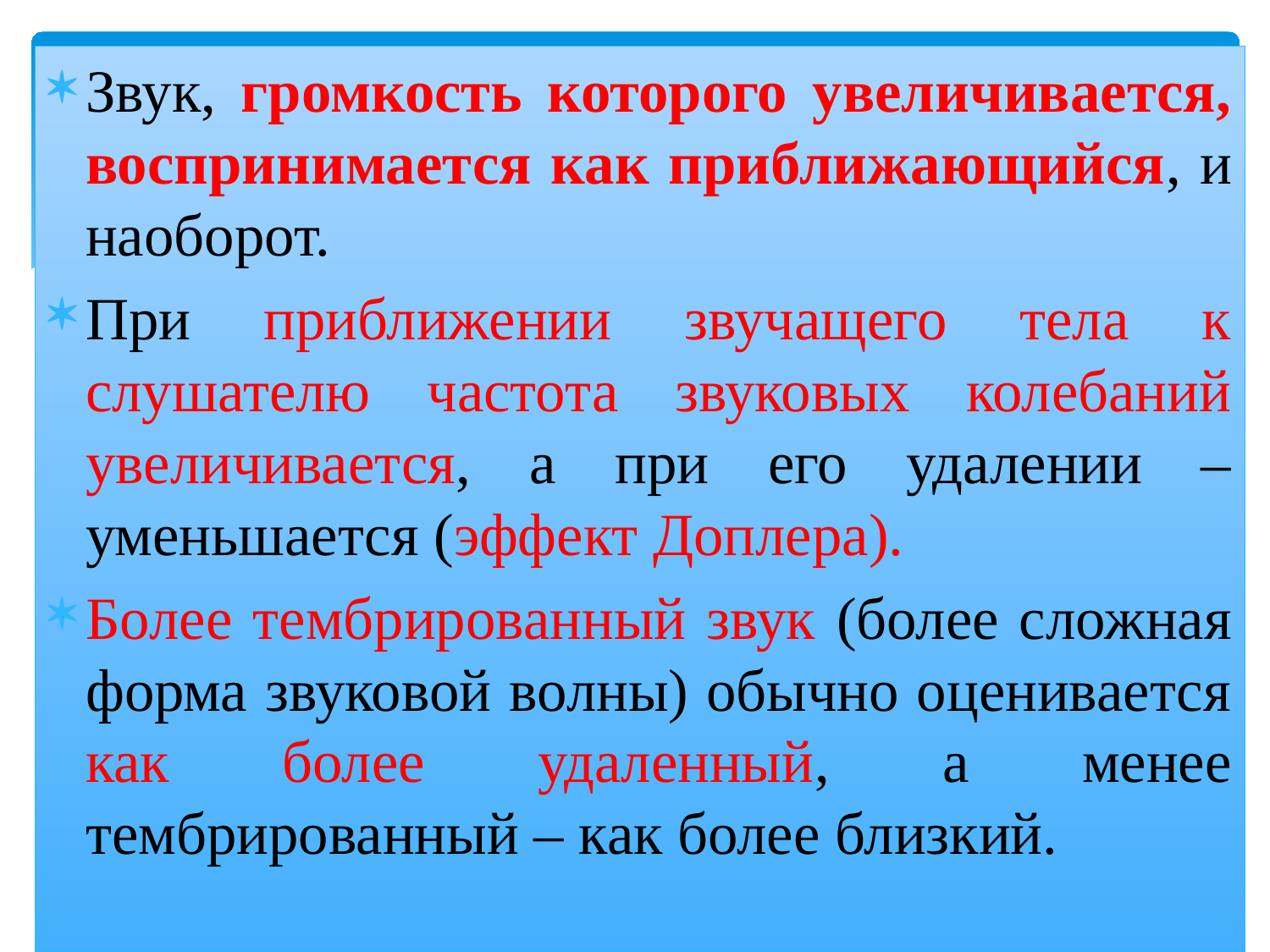

Звук, громкость которого увеличивается, воспринимается как приближающийся, и наоборот.
При приближении звучащего тела к слушателю частота звуковых колебаний увеличивается, а при его удалении – уменьшается (эффект Доплера).
Более тембрированный звук (более сложная форма звуковой волны) обычно оценивается как более удаленный, а менее тембрированный – как более близкий.